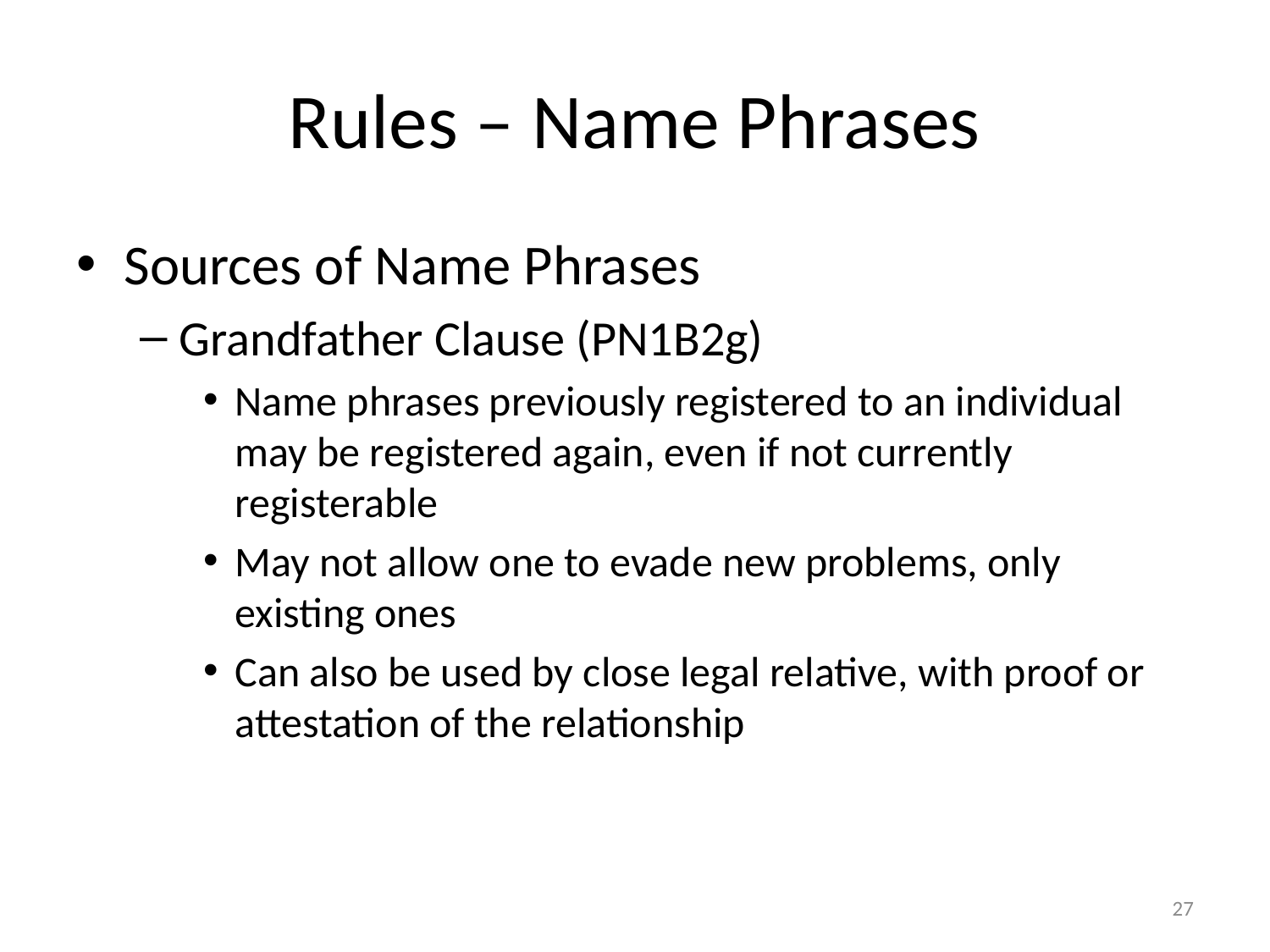

# Rules – Name Phrases
Sources of Name Phrases
Grandfather Clause (PN1B2g)
Name phrases previously registered to an individual may be registered again, even if not currently registerable
May not allow one to evade new problems, only existing ones
Can also be used by close legal relative, with proof or attestation of the relationship

27